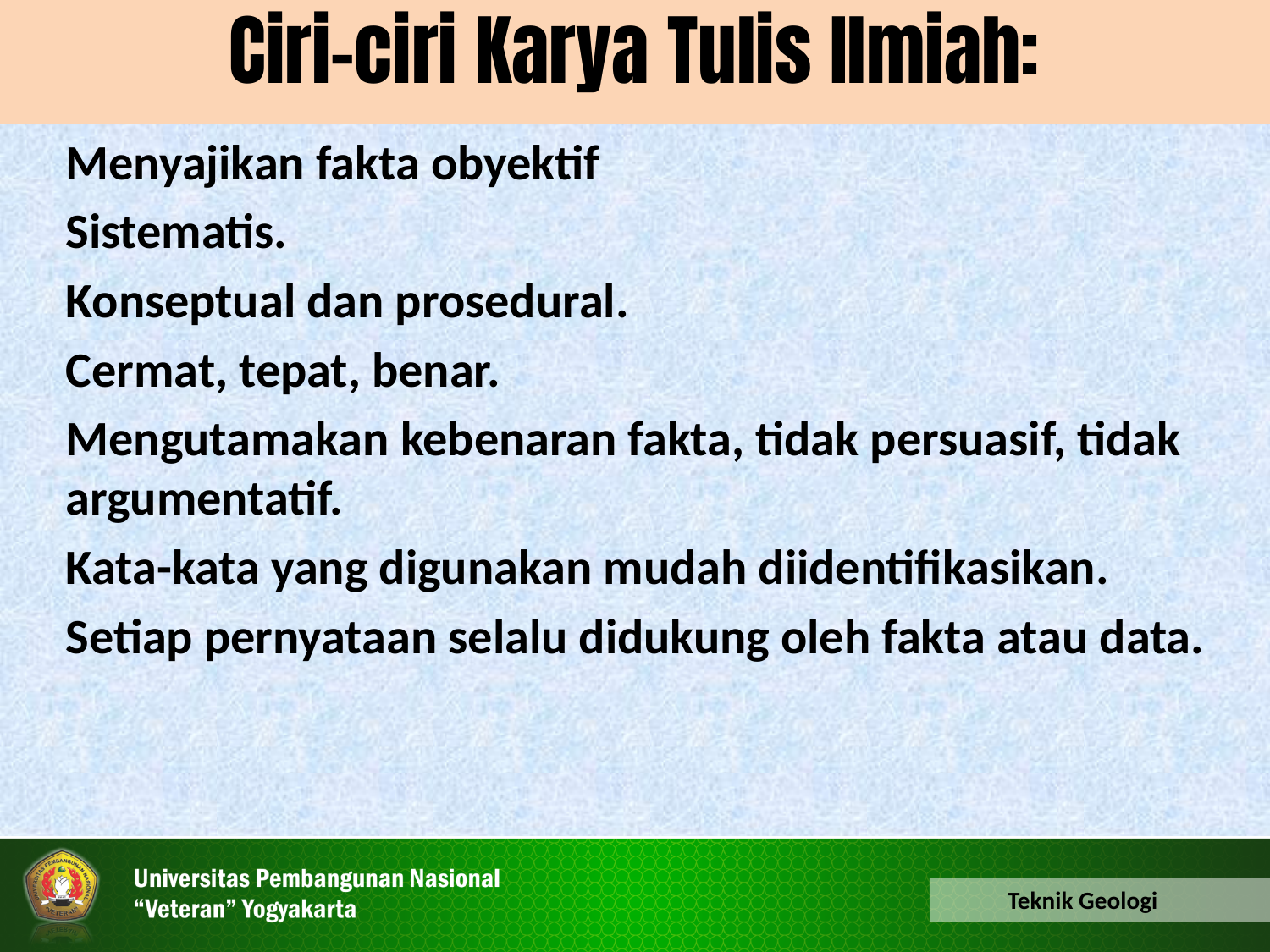

Ciri-ciri Karya Tulis Ilmiah:
Menyajikan fakta obyektif
Sistematis.
Konseptual dan prosedural.
Cermat, tepat, benar.
Mengutamakan kebenaran fakta, tidak persuasif, tidak argumentatif.
Kata-kata yang digunakan mudah diidentifikasikan.
Setiap pernyataan selalu didukung oleh fakta atau data.
Teknik Geologi